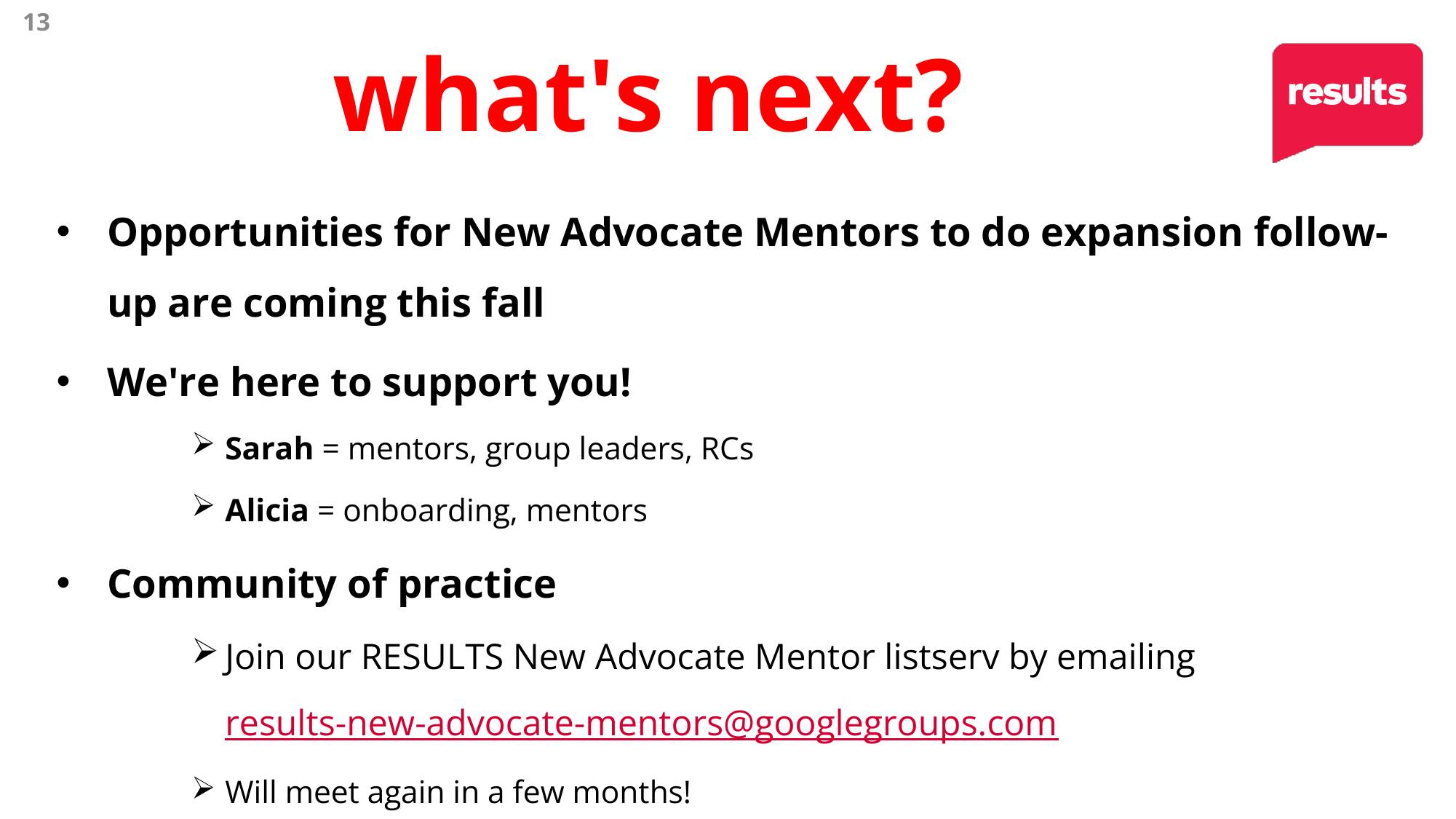

13
# what's next?
Opportunities for New Advocate Mentors to do expansion follow-up are coming this fall
We're here to support you!
Sarah = mentors, group leaders, RCs
Alicia = onboarding, mentors
Community of practice
Join our RESULTS New Advocate Mentor listserv by emailing results-new-advocate-mentors@googlegroups.com
Will meet again in a few months!